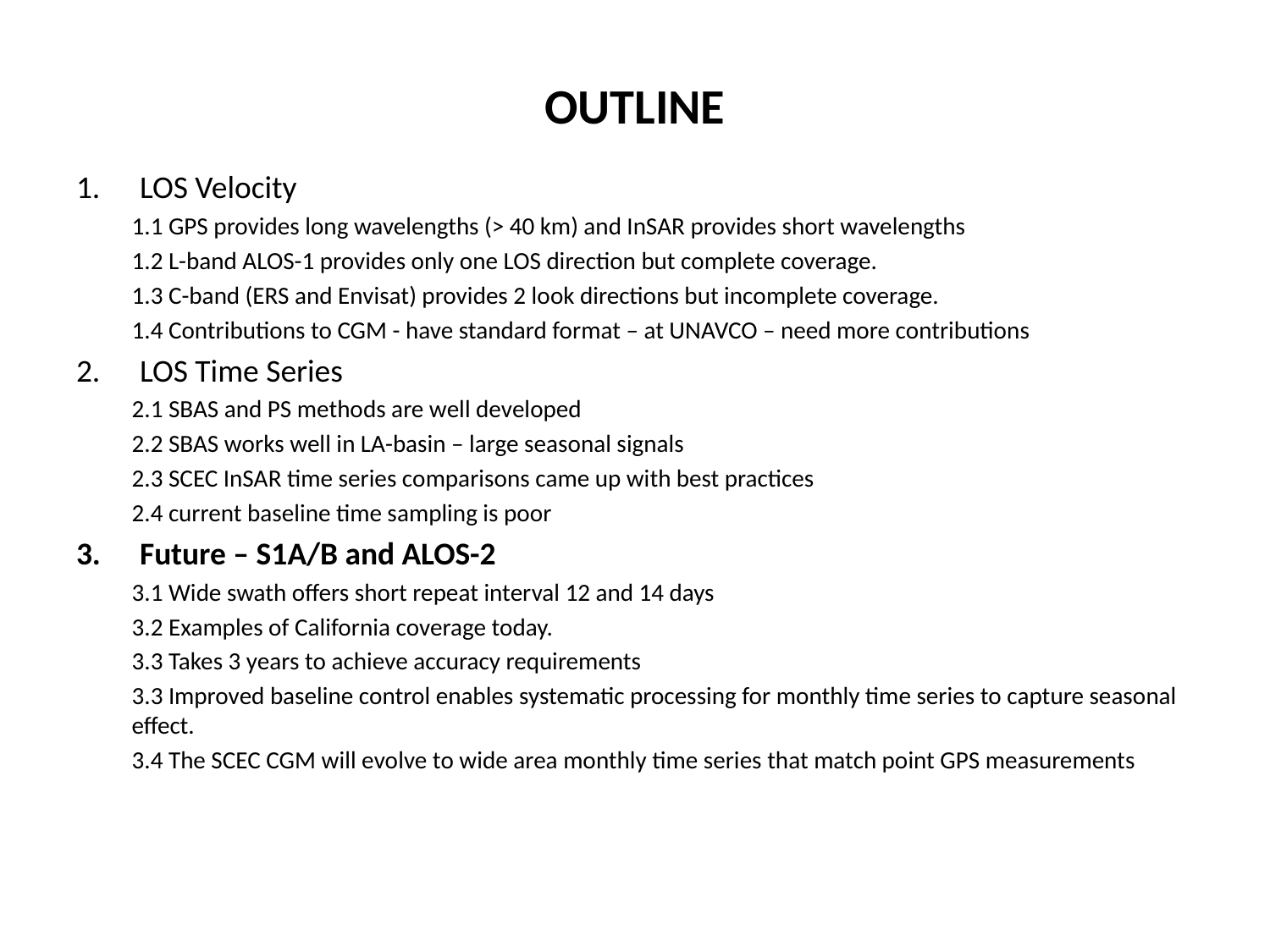

# OUTLINE
LOS Velocity
1.1 GPS provides long wavelengths (> 40 km) and InSAR provides short wavelengths
1.2 L-band ALOS-1 provides only one LOS direction but complete coverage.
1.3 C-band (ERS and Envisat) provides 2 look directions but incomplete coverage.
1.4 Contributions to CGM - have standard format – at UNAVCO – need more contributions
LOS Time Series
2.1 SBAS and PS methods are well developed
2.2 SBAS works well in LA-basin – large seasonal signals
2.3 SCEC InSAR time series comparisons came up with best practices
2.4 current baseline time sampling is poor
Future – S1A/B and ALOS-2
3.1 Wide swath offers short repeat interval 12 and 14 days
3.2 Examples of California coverage today.
3.3 Takes 3 years to achieve accuracy requirements
3.3 Improved baseline control enables systematic processing for monthly time series to capture seasonal effect.
3.4 The SCEC CGM will evolve to wide area monthly time series that match point GPS measurements